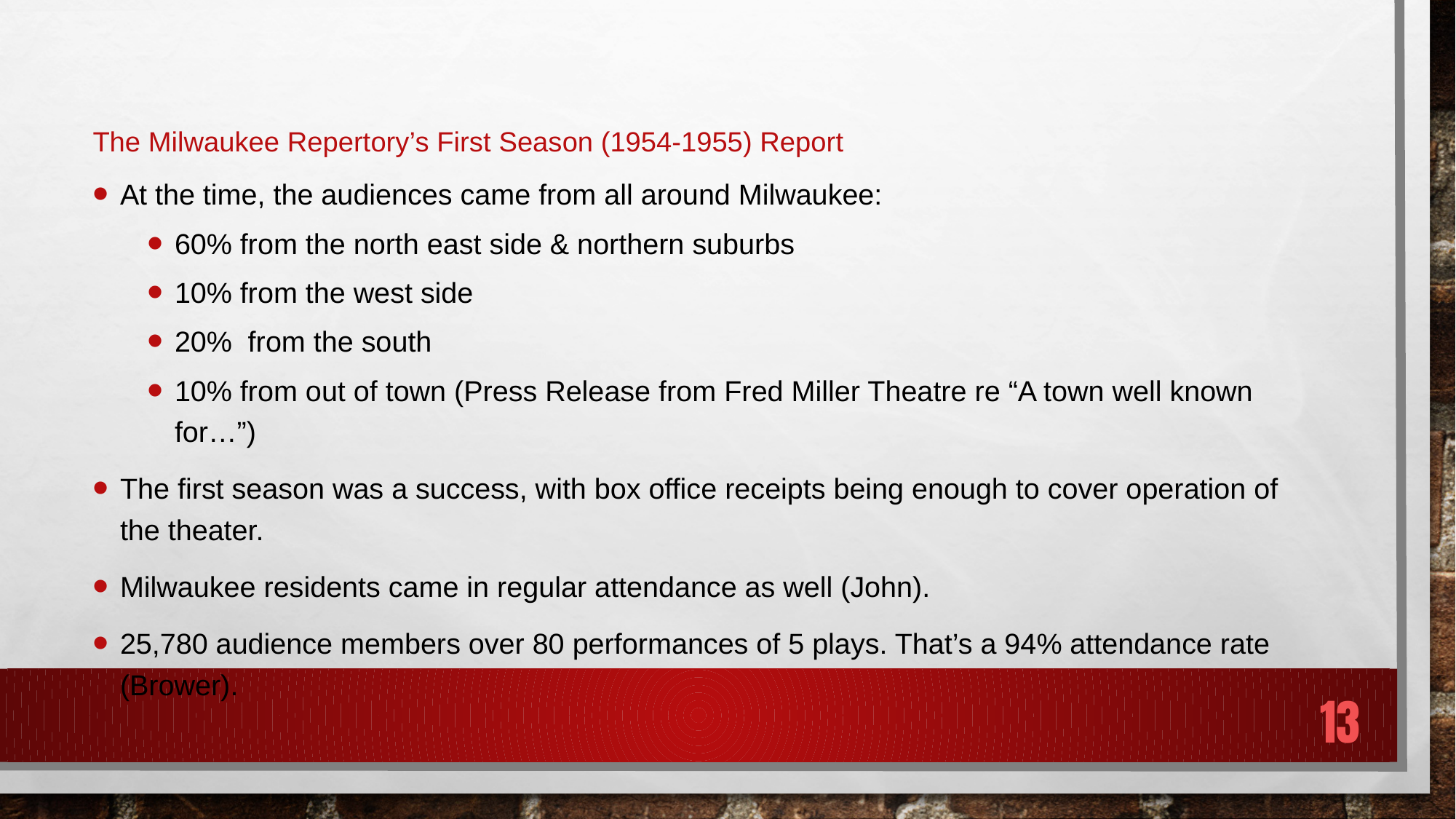

# The Milwaukee Repertory’s First Season (1954-1955) Report
At the time, the audiences came from all around Milwaukee:
60% from the north east side & northern suburbs
10% from the west side
20%  from the south
10% from out of town (Press Release from Fred Miller Theatre re “A town well known for…”)
The first season was a success, with box office receipts being enough to cover operation of the theater.
Milwaukee residents came in regular attendance as well (John).
25,780 audience members over 80 performances of 5 plays. That’s a 94% attendance rate (Brower).

13